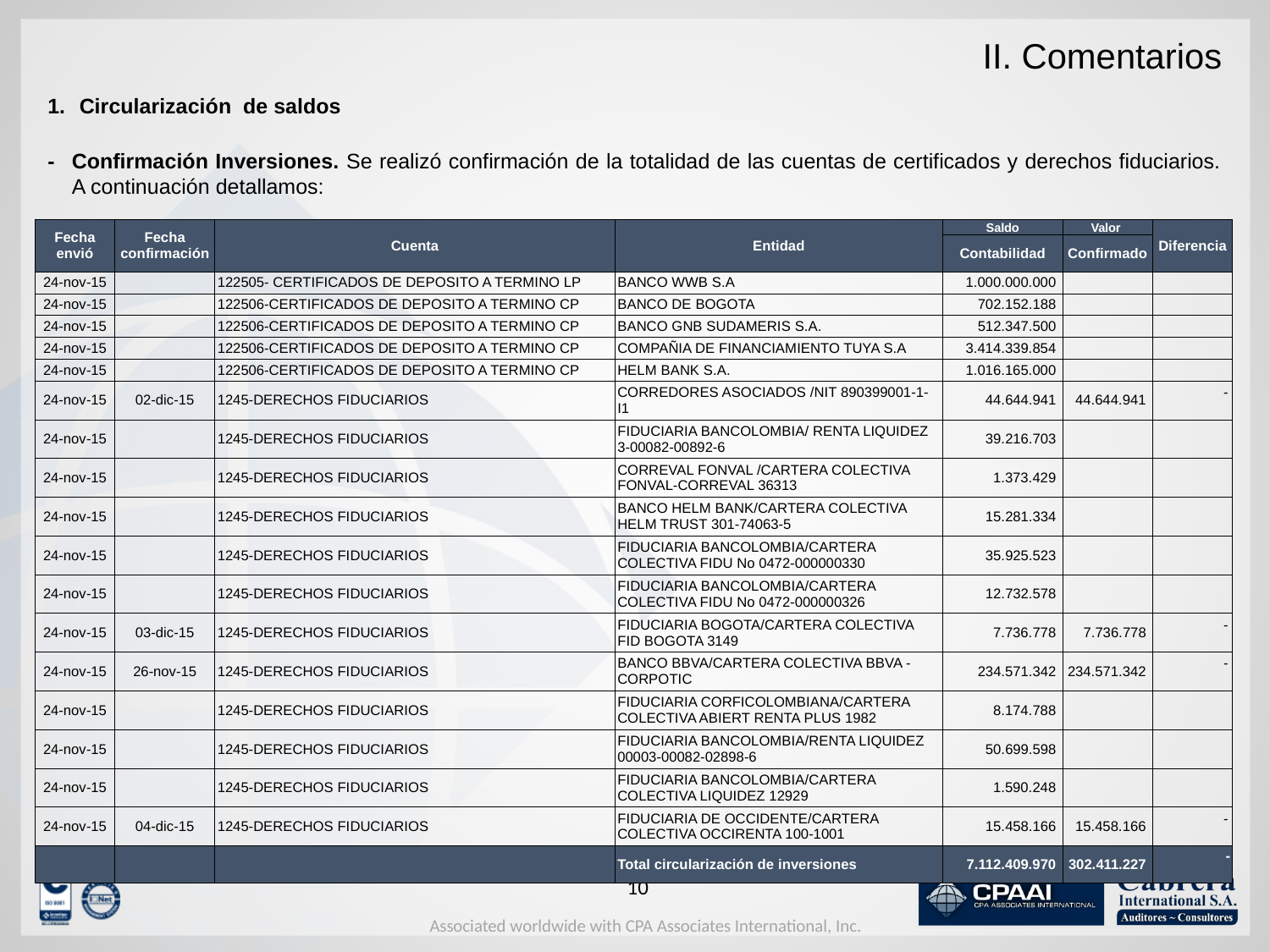

# II. Comentarios
Circularización  de saldos

-	Confirmación Inversiones. Se realizó confirmación de la totalidad de las cuentas de certificados y derechos fiduciarios. A continuación detallamos:

| Fecha envió | Fecha confirmación | Cuenta | Entidad | Saldo | Valor | Diferencia |
| --- | --- | --- | --- | --- | --- | --- |
|  |  |  |  | Contabilidad | Confirmado |  |
| 24-nov-15 |  | 122505- CERTIFICADOS DE DEPOSITO A TERMINO LP | BANCO WWB S.A | 1.000.000.000 |  |  |
| 24-nov-15 |  | 122506-CERTIFICADOS DE DEPOSITO A TERMINO CP | BANCO DE BOGOTA | 702.152.188 |  |  |
| 24-nov-15 |  | 122506-CERTIFICADOS DE DEPOSITO A TERMINO CP | BANCO GNB SUDAMERIS S.A. | 512.347.500 |  |  |
| 24-nov-15 |  | 122506-CERTIFICADOS DE DEPOSITO A TERMINO CP | COMPAÑIA DE FINANCIAMIENTO TUYA S.A | 3.414.339.854 |  |  |
| 24-nov-15 |  | 122506-CERTIFICADOS DE DEPOSITO A TERMINO CP | HELM BANK S.A. | 1.016.165.000 |  |  |
| 24-nov-15 | 02-dic-15 | 1245-DERECHOS FIDUCIARIOS | CORREDORES ASOCIADOS /NIT 890399001-1-I1 | 44.644.941 | 44.644.941 | - |
| 24-nov-15 |  | 1245-DERECHOS FIDUCIARIOS | FIDUCIARIA BANCOLOMBIA/ RENTA LIQUIDEZ 3-00082-00892-6 | 39.216.703 |  |  |
| 24-nov-15 |  | 1245-DERECHOS FIDUCIARIOS | CORREVAL FONVAL /CARTERA COLECTIVA FONVAL-CORREVAL 36313 | 1.373.429 |  |  |
| 24-nov-15 |  | 1245-DERECHOS FIDUCIARIOS | BANCO HELM BANK/CARTERA COLECTIVA HELM TRUST 301-74063-5 | 15.281.334 |  |  |
| 24-nov-15 |  | 1245-DERECHOS FIDUCIARIOS | FIDUCIARIA BANCOLOMBIA/CARTERA COLECTIVA FIDU No 0472-000000330 | 35.925.523 |  |  |
| 24-nov-15 |  | 1245-DERECHOS FIDUCIARIOS | FIDUCIARIA BANCOLOMBIA/CARTERA COLECTIVA FIDU No 0472-000000326 | 12.732.578 |  |  |
| 24-nov-15 | 03-dic-15 | 1245-DERECHOS FIDUCIARIOS | FIDUCIARIA BOGOTA/CARTERA COLECTIVA FID BOGOTA 3149 | 7.736.778 | 7.736.778 | - |
| 24-nov-15 | 26-nov-15 | 1245-DERECHOS FIDUCIARIOS | BANCO BBVA/CARTERA COLECTIVA BBVA -CORPOTIC | 234.571.342 | 234.571.342 | - |
| 24-nov-15 |  | 1245-DERECHOS FIDUCIARIOS | FIDUCIARIA CORFICOLOMBIANA/CARTERA COLECTIVA ABIERT RENTA PLUS 1982 | 8.174.788 |  |  |
| 24-nov-15 |  | 1245-DERECHOS FIDUCIARIOS | FIDUCIARIA BANCOLOMBIA/RENTA LIQUIDEZ 00003-00082-02898-6 | 50.699.598 |  |  |
| 24-nov-15 |  | 1245-DERECHOS FIDUCIARIOS | FIDUCIARIA BANCOLOMBIA/CARTERA COLECTIVA LIQUIDEZ 12929 | 1.590.248 |  |  |
| 24-nov-15 | 04-dic-15 | 1245-DERECHOS FIDUCIARIOS | FIDUCIARIA DE OCCIDENTE/CARTERA COLECTIVA OCCIRENTA 100-1001 | 15.458.166 | 15.458.166 | - |
|  |  |  | Total circularización de inversiones | 7.112.409.970 | 302.411.227 | - |
10